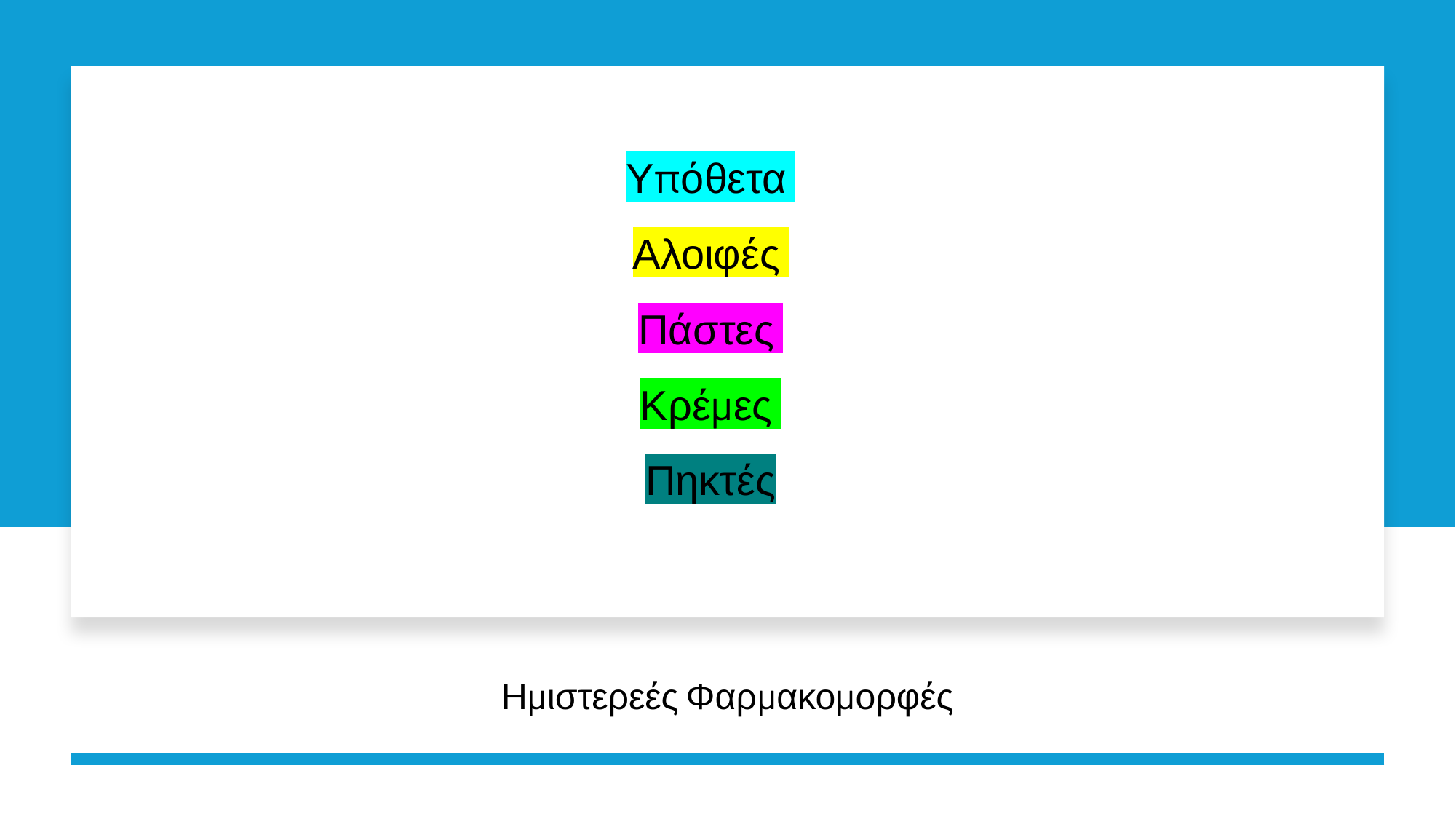

# Υπόθετα Αλοιφές Πάστες Κρέμες Πηκτές
Ημιστερεές Φαρμακομορφές